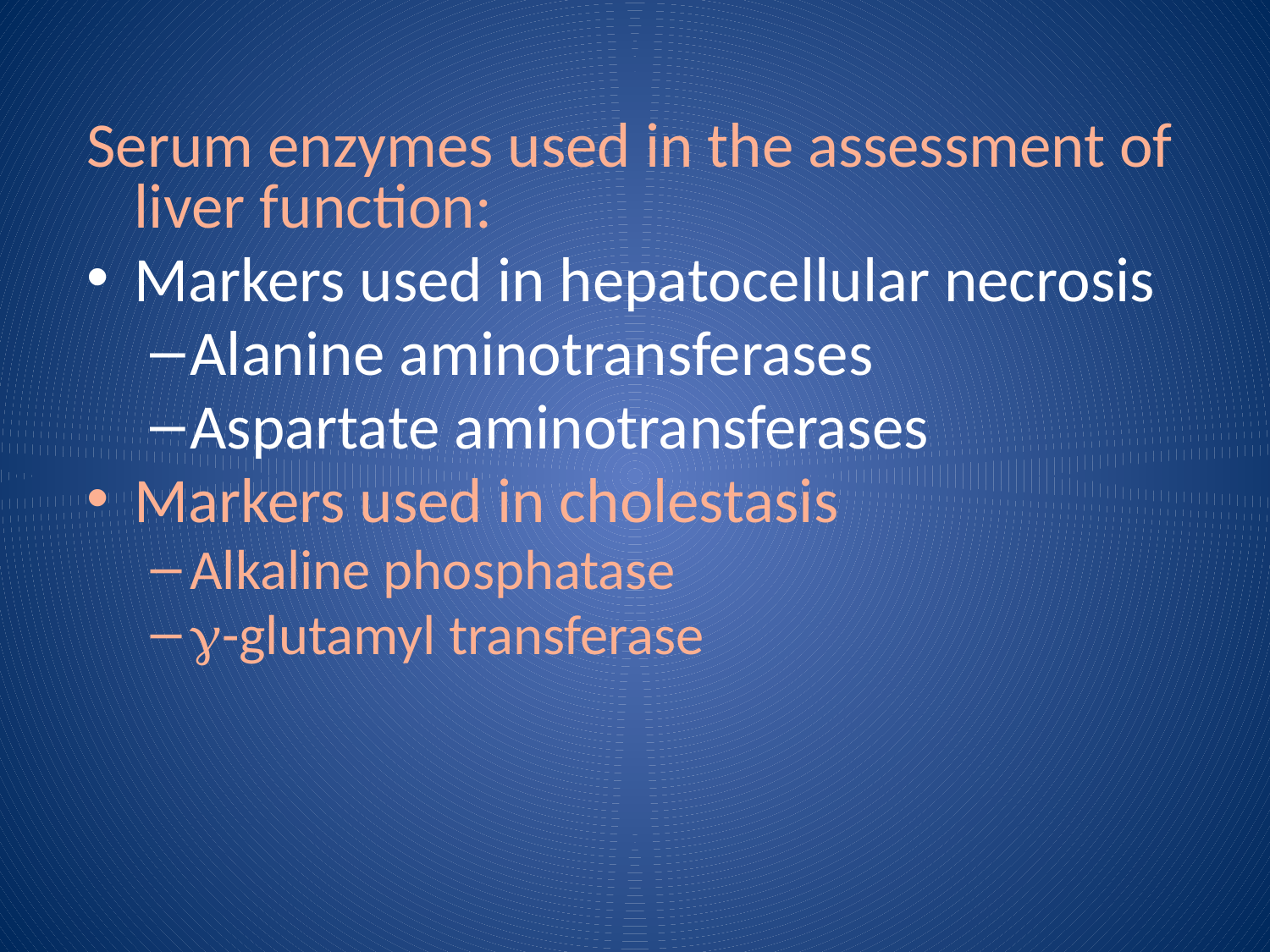

Serum enzymes used in the assessment of liver function:
Markers used in hepatocellular necrosis
Alanine aminotransferases
Aspartate aminotransferases
Markers used in cholestasis
Alkaline phosphatase
γ-glutamyl transferase